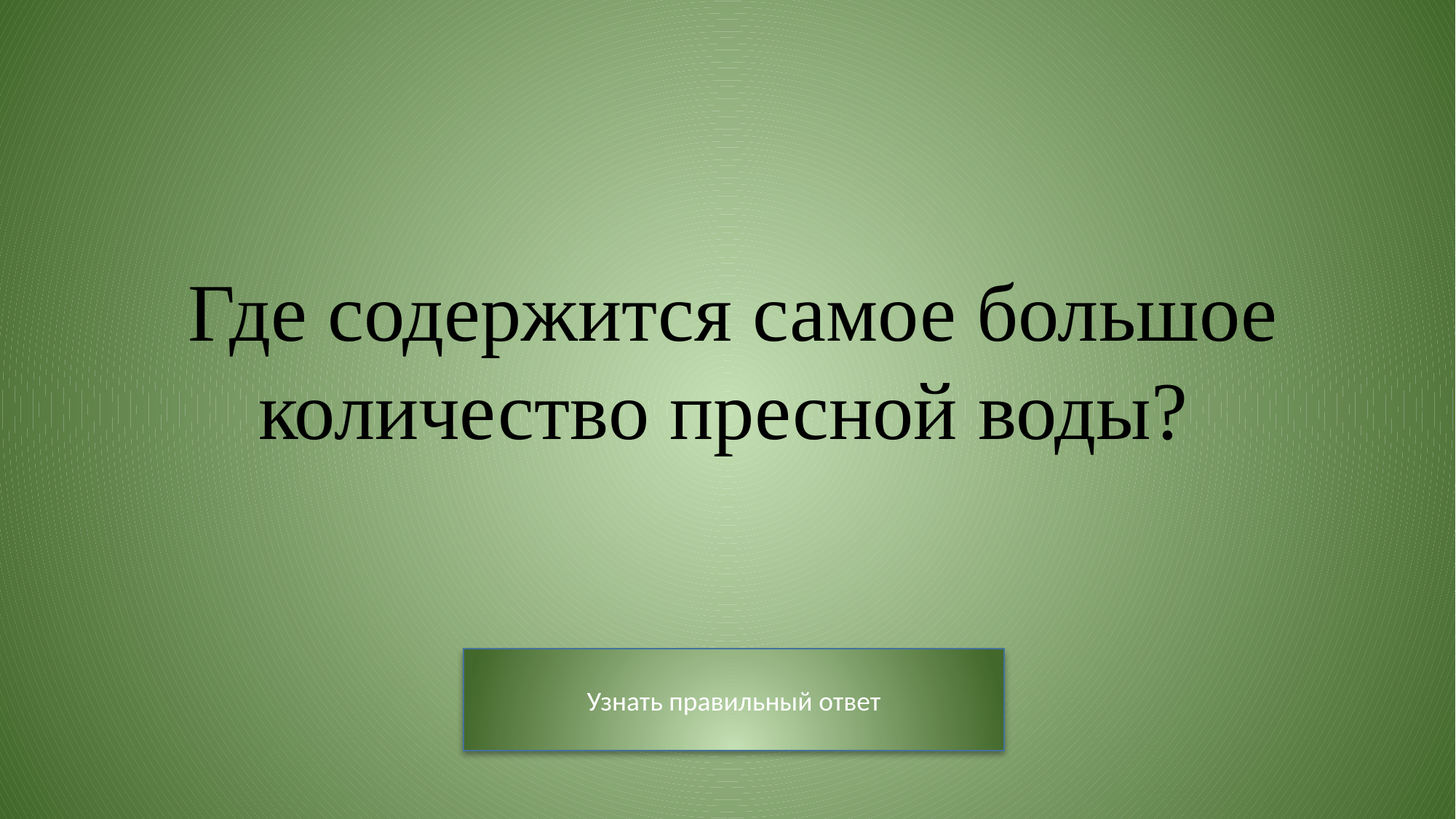

Где содержится самое большое количество пресной воды?
Узнать правильный ответ